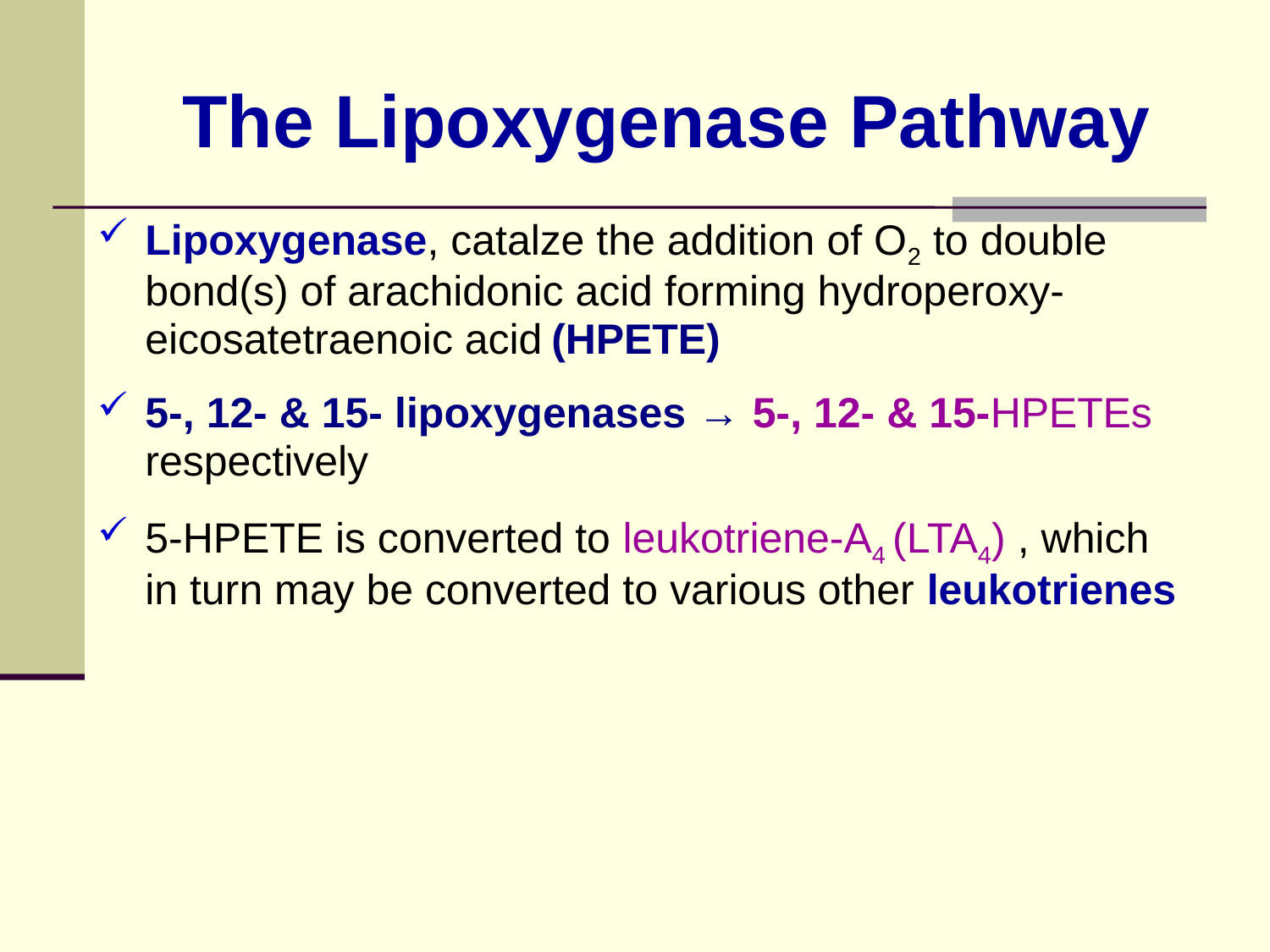

# The Lipoxygenase Pathway
Lipoxygenase, catalze the addition of O2 to double bond(s) of arachidonic acid forming hydroperoxy-eicosatetraenoic acid (HPETE)
5-, 12- & 15- lipoxygenases → 5-, 12- & 15-HPETEs respectively
5-HPETE is converted to leukotriene-A4 (LTA4) , which in turn may be converted to various other leukotrienes